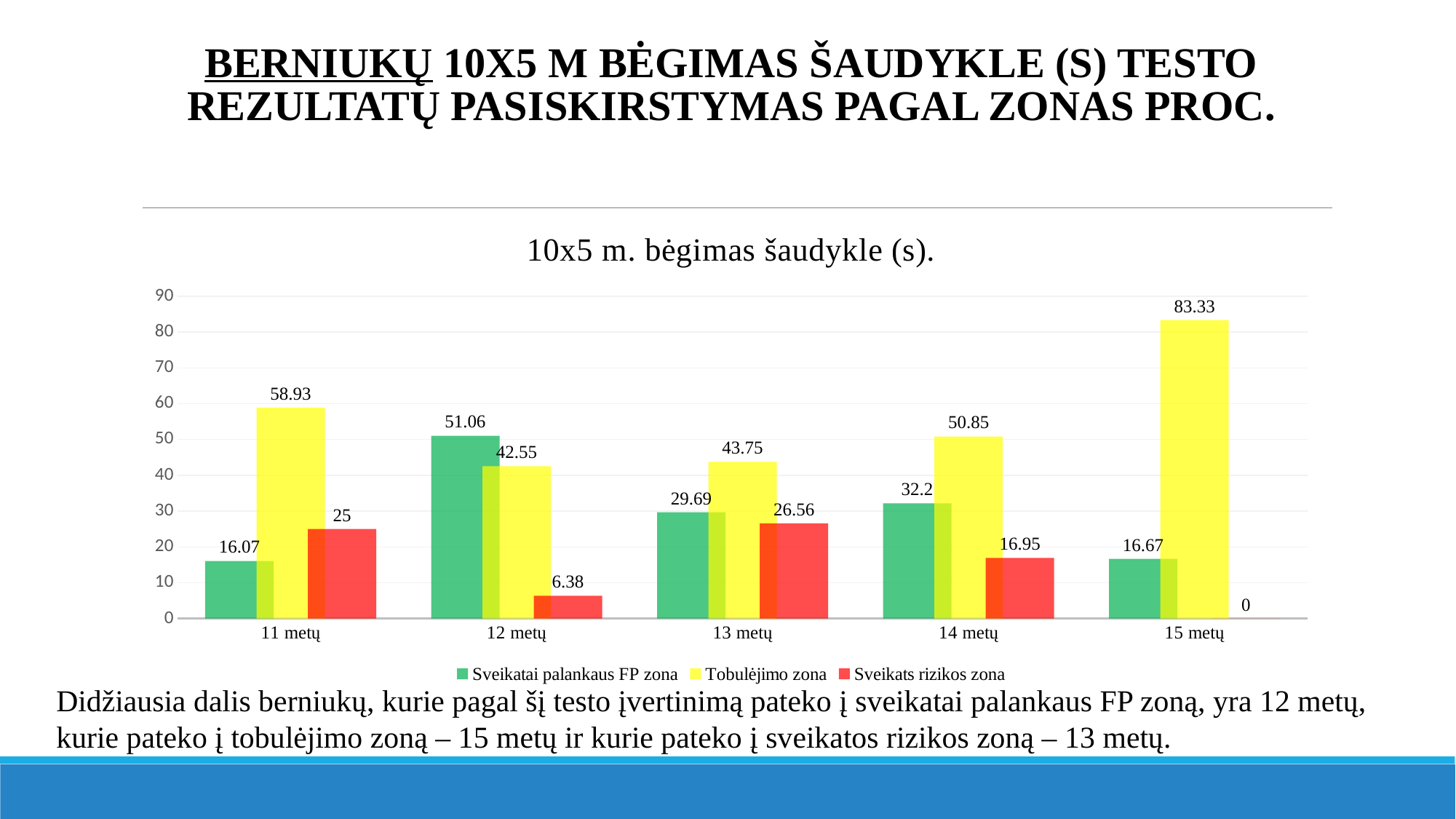

# Berniukų 10x5 m bėgimas šaudykle (s) testo rezultatų pasiskirstymas pagal zonas proc.

### Chart: 10x5 m. bėgimas šaudykle (s).

| Category | Sveikatai palankaus FP zona | Tobulėjimo zona | Sveikats rizikos zona |
|---|---|---|---|
| 11 metų | 16.07 | 58.93 | 25.0 |
| 12 metų | 51.06 | 42.55 | 6.38 |
| 13 metų | 29.69 | 43.75 | 26.56 |
| 14 metų | 32.2 | 50.85 | 16.95 |
| 15 metų | 16.67 | 83.33 | 0.0 |
Didžiausia dalis berniukų, kurie pagal šį testo įvertinimą pateko į sveikatai palankaus FP zoną, yra 12 metų, kurie pateko į tobulėjimo zoną – 15 metų ir kurie pateko į sveikatos rizikos zoną – 13 metų.